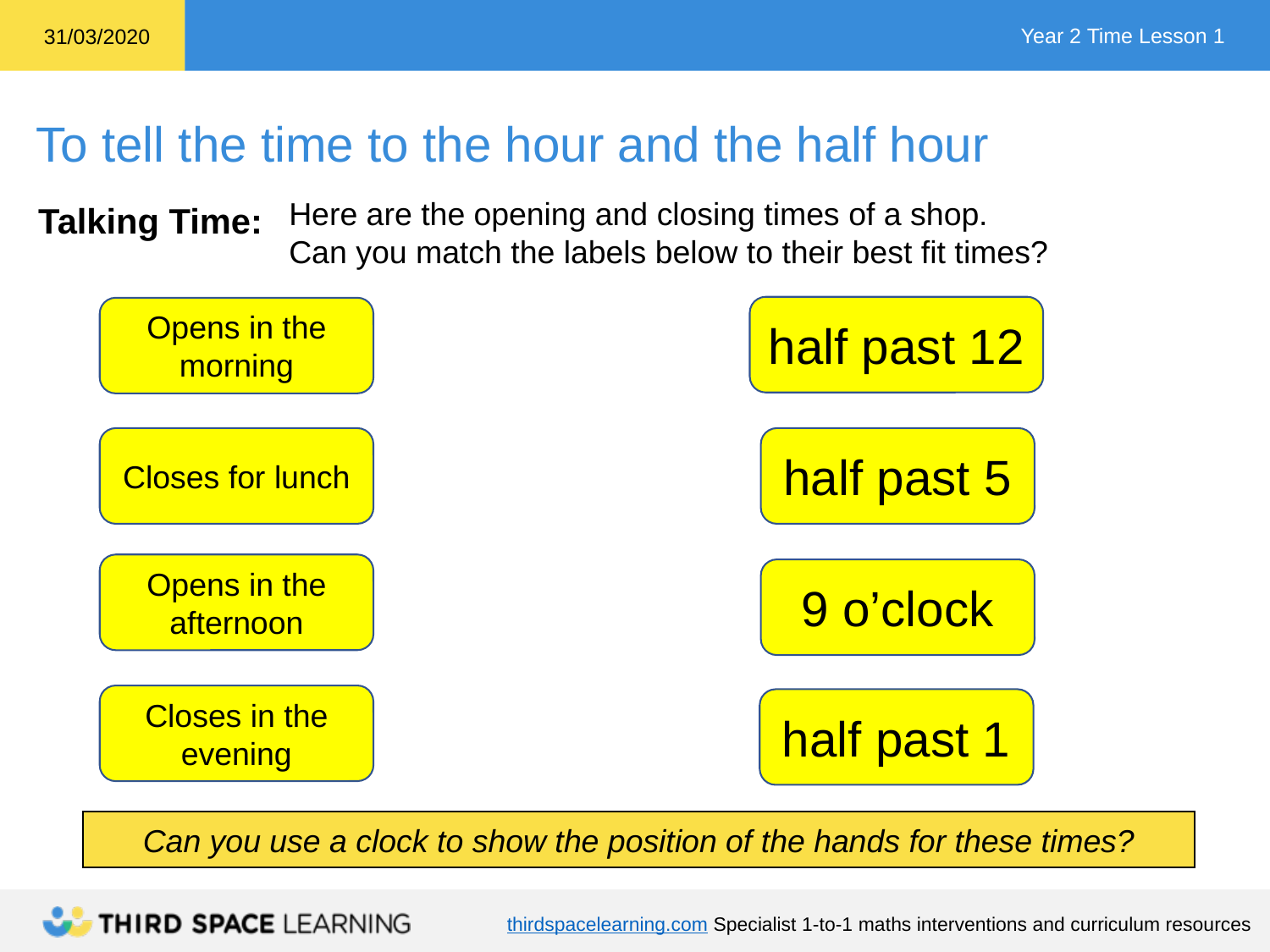

Here are the opening and closing times of a shop.
Can you match the labels below to their best fit times?
Talking Time:
half past 12
Opens in the morning
Closes for lunch
half past 5
Opens in the afternoon
9 o’clock
Closes in the evening
half past 1
Can you use a clock to show the position of the hands for these times?